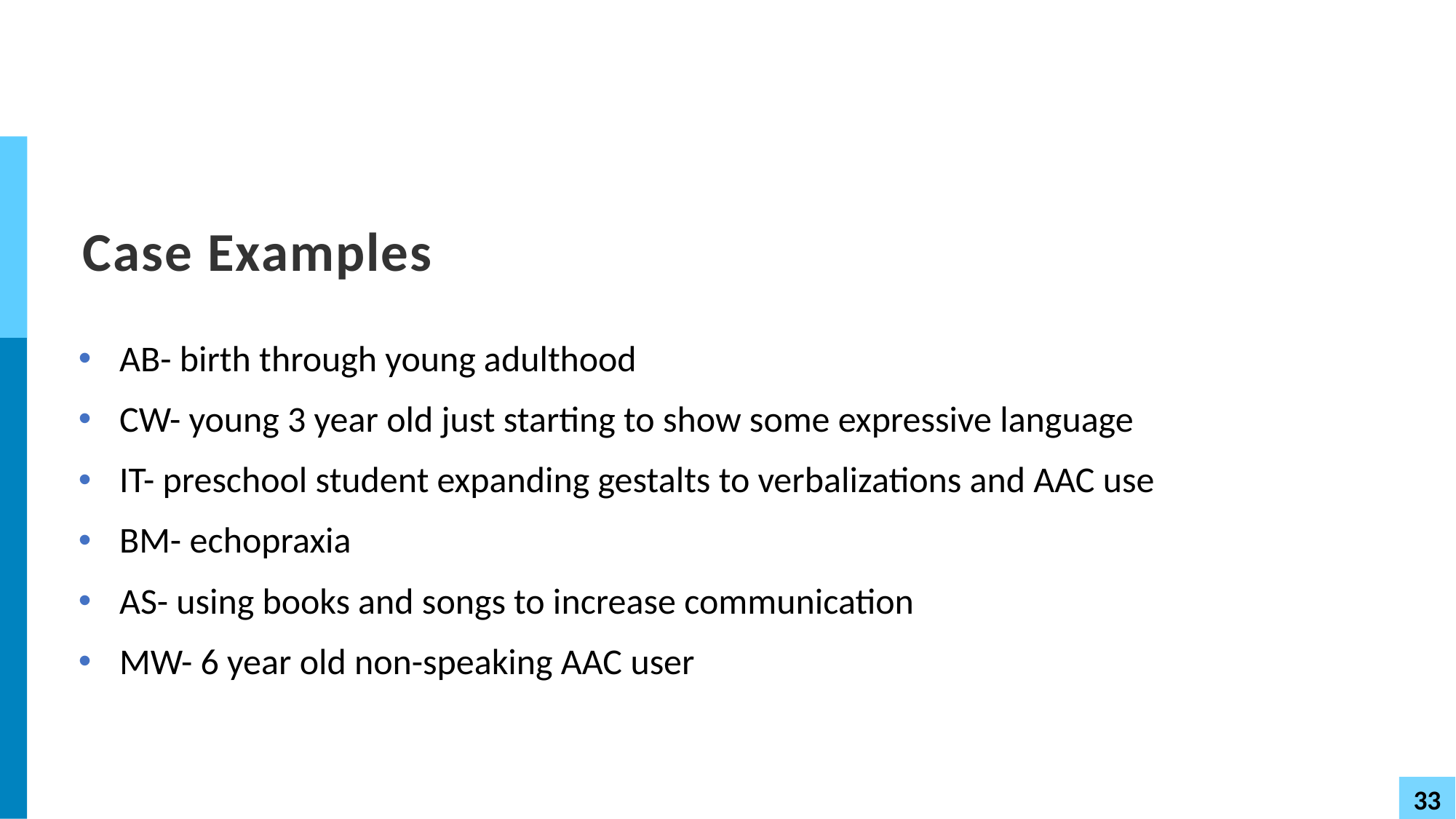

# Case Examples
AB- birth through young adulthood
CW- young 3 year old just starting to show some expressive language
IT- preschool student expanding gestalts to verbalizations and AAC use
BM- echopraxia
AS- using books and songs to increase communication
MW- 6 year old non-speaking AAC user